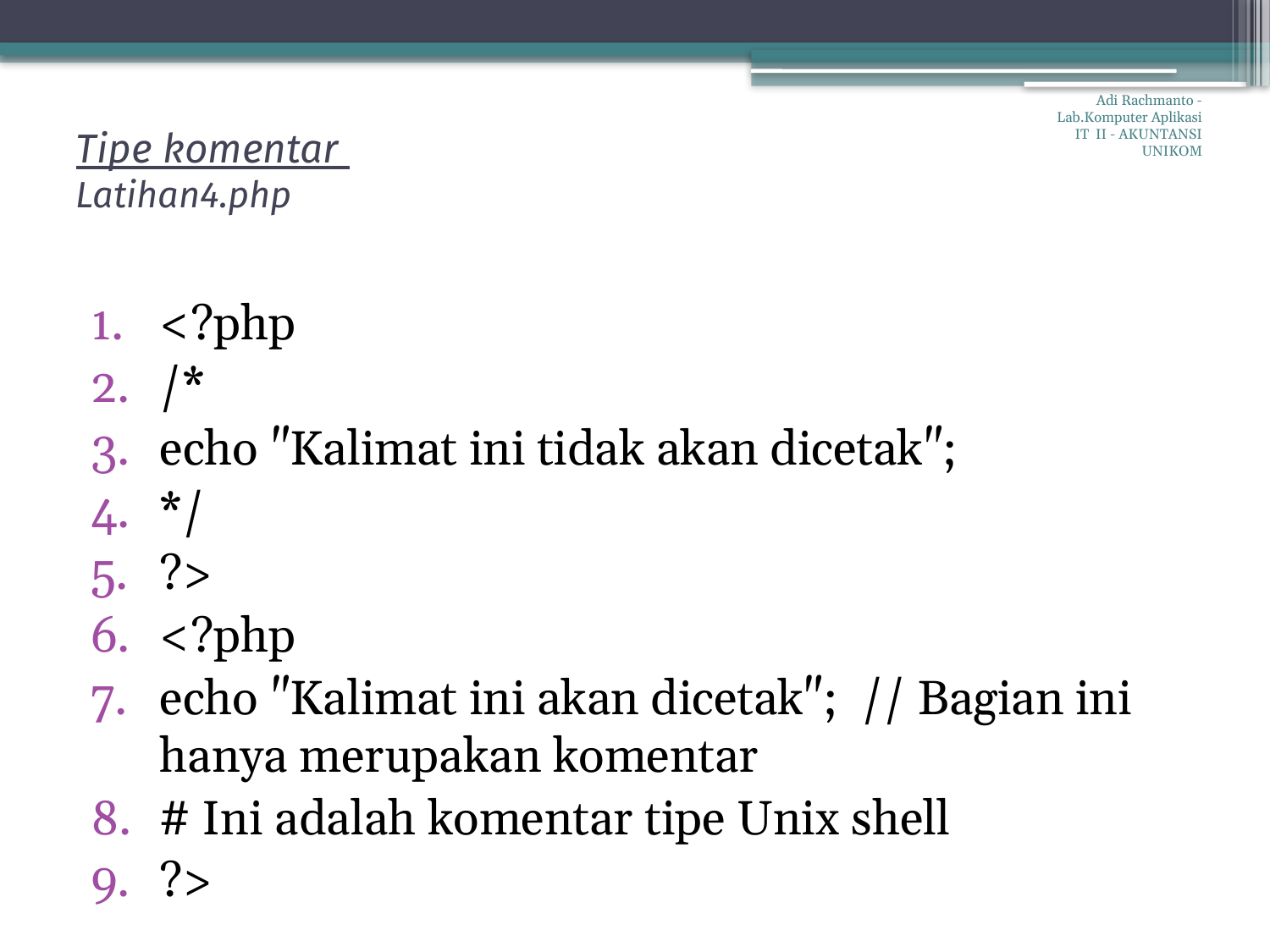

Adi Rachmanto - Lab.Komputer Aplikasi IT  II - AKUNTANSI UNIKOM
# Tipe komentar Latihan4.php
<?php
/*
echo "Kalimat ini tidak akan dicetak";
*/
?>
<?php
echo "Kalimat ini akan dicetak";  // Bagian ini hanya merupakan komentar
# Ini adalah komentar tipe Unix shell
?>